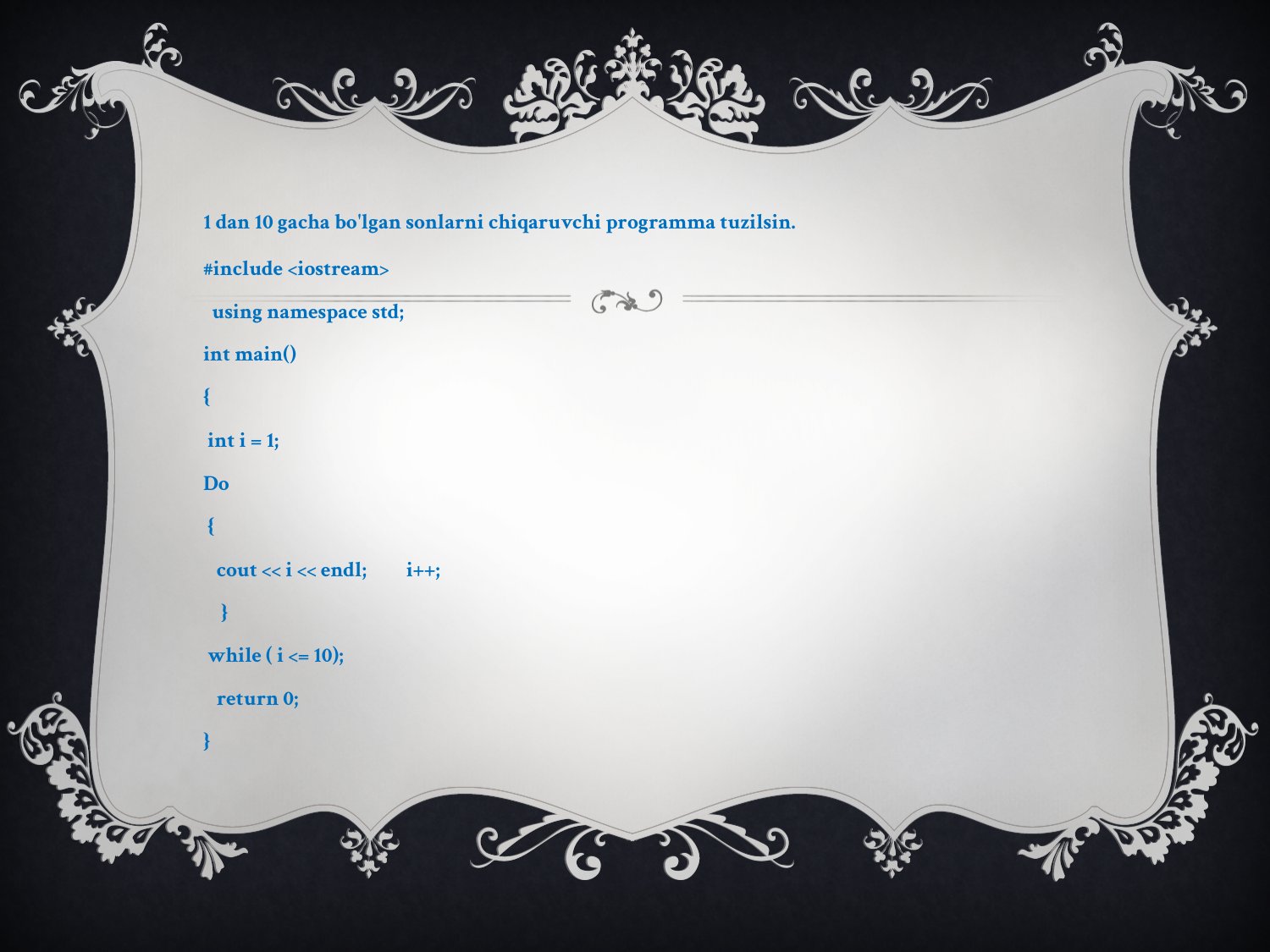

1 dan 10 gacha bo'lgan sonlarni chiqaruvchi programma tuzilsin.
#include <iostream>
  using namespace std;
int main()
{
 int i = 1;
Do
 {
   cout << i << endl;         i++;
    }
 while ( i <= 10);
   return 0;
}